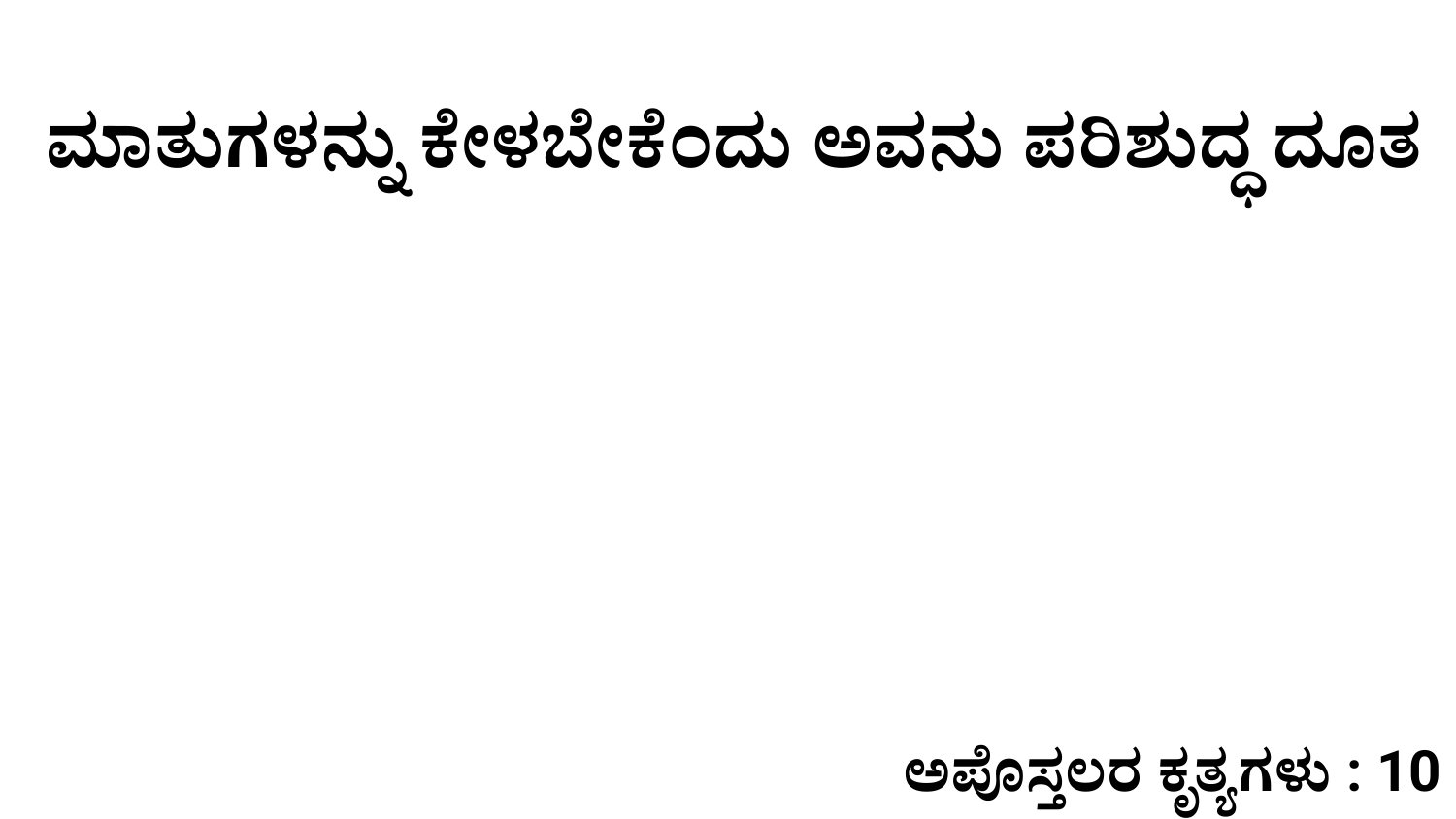

ಮಾತುಗಳನ್ನು ಕೇಳಬೇಕೆಂದು ಅವನು ಪರಿಶುದ್ಧ ದೂತ
ಅಪೊಸ್ತಲರ ಕೃತ್ಯಗಳು : 10